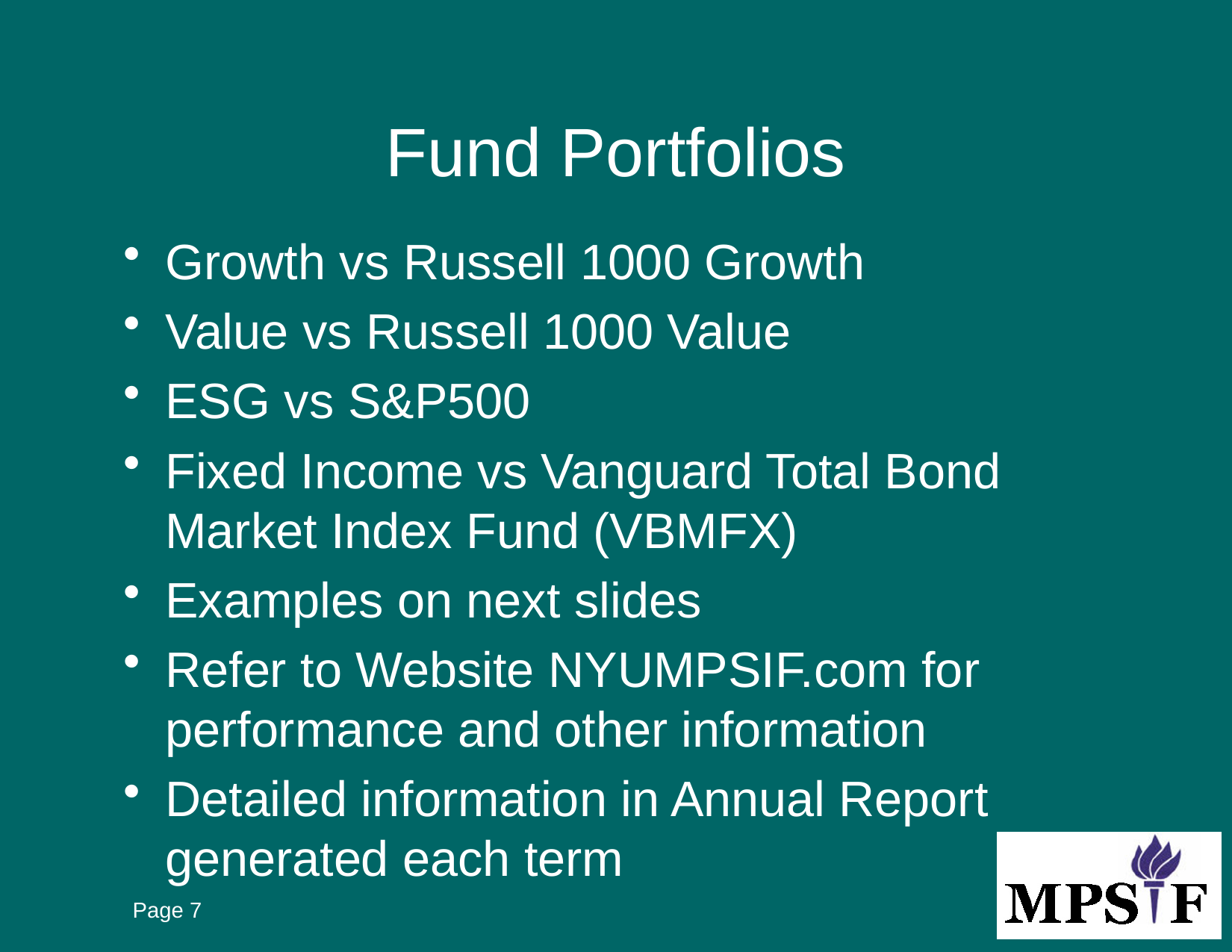

# Fund Portfolios
Growth vs Russell 1000 Growth
Value vs Russell 1000 Value
ESG vs S&P500
Fixed Income vs Vanguard Total Bond Market Index Fund (VBMFX)
Examples on next slides
Refer to Website NYUMPSIF.com for performance and other information
Detailed information in Annual Report generated each term

Page 7